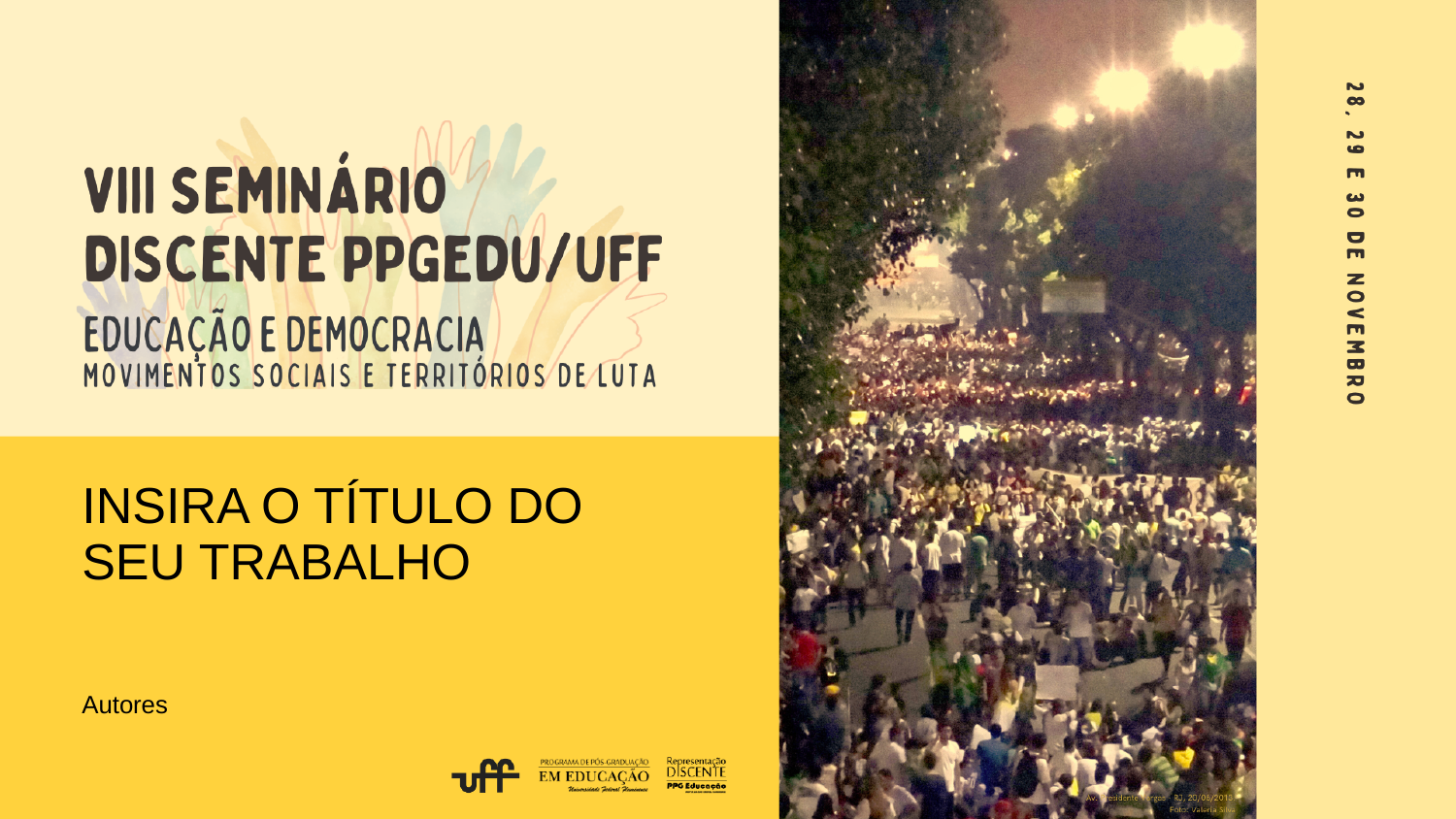

INSIRA O TÍTULO DO SEU TRABALHO
Autores